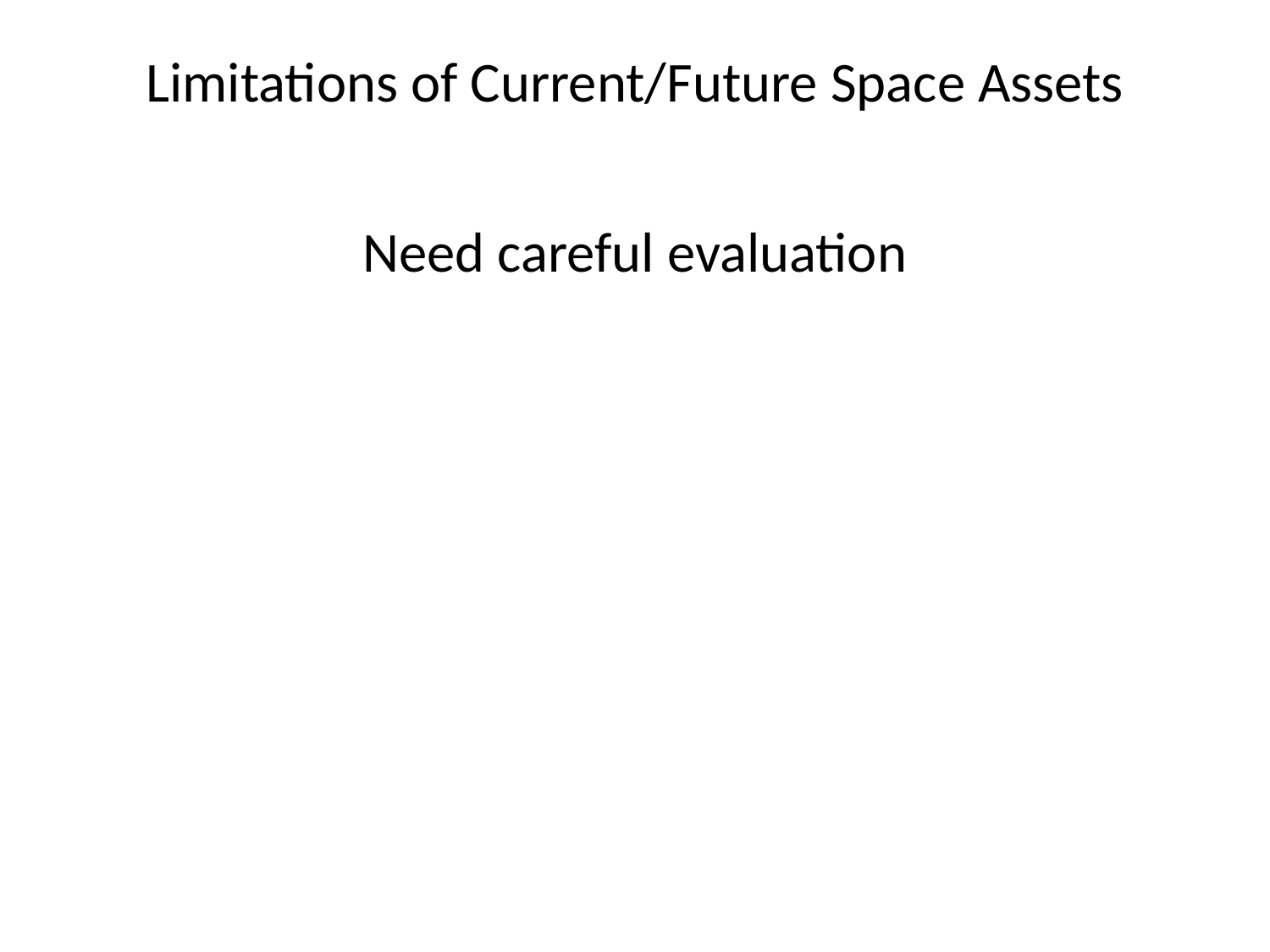

# Limitations of Current/Future Space Assets
Need careful evaluation